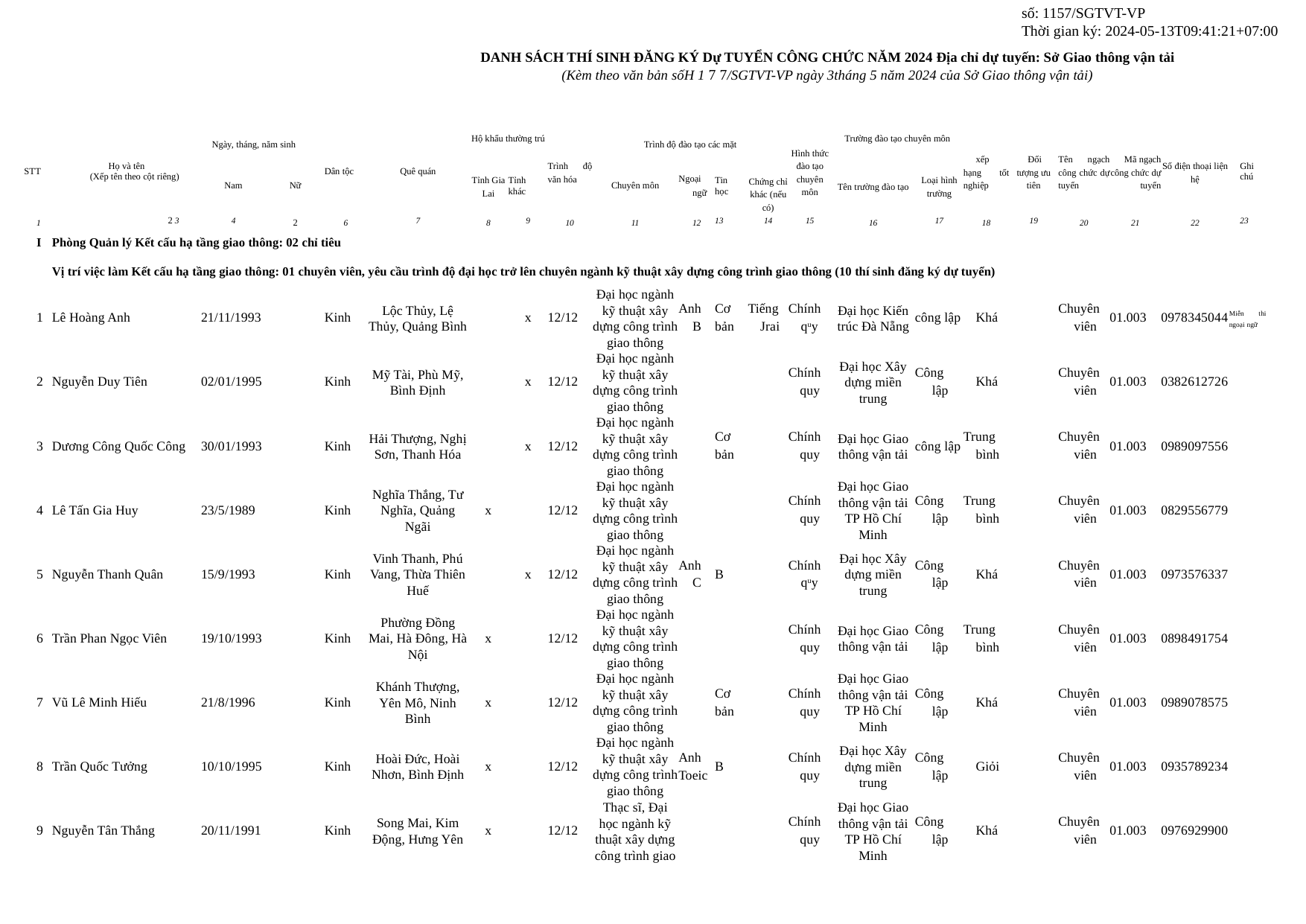

số: 1157/SGTVT-VP
Thời gian ký: 2024-05-13T09:41:21+07:00
DANH SÁCH THÍ SINH ĐĂNG KÝ Dự TUYỂN CÔNG CHỨC NĂM 2024 Địa chỉ dự tuyến: Sở Giao thông vận tải
(Kèm theo văn bản sốH 1 7 7/SGTVT-VP ngày 3tháng 5 năm 2024 của Sở Giao thông vận tải)
| STT | Họ và tên (Xếp tên theo cột riêng) | Ngày, tháng, năm sinh |  | Dân tộc | Quê quán | Hộ khẩu thường trú |  | Trình độ văn hóa | Trình độ đào tạo các mặt |  |  |  | Hình thức đào tạo chuyên môn | Trường đào tạo chuyên môn |  | xếp hạng tốt nghiệp | Đối tượng ưu tiên | Tên ngạch công chức dự tuyển | Mã ngạch công chức dự tuyển | Số điện thoại liện hệ | Ghi chú |
| --- | --- | --- | --- | --- | --- | --- | --- | --- | --- | --- | --- | --- | --- | --- | --- | --- | --- | --- | --- | --- | --- |
|  |  | Nam | Nữ |  |  | Tỉnh Gia Lai | Tỉnh khác |  | Chuyên môn | Ngoại ngữ | Tin học | Chứng chỉ khác (nếu có) |  | Tên trường đào tạo | Loại hình trường |  |  |  |  |  |  |
| 1 | 2 3 | 4 | 2 | 6 | 7 | 8 | 9 | 10 | 11 | 12 | 13 | 14 | 15 | 16 | 17 | 18 | 19 | 20 | 21 | 22 | 23 |
| I | Phòng Quản lý Kết cấu hạ tầng giao thông: 02 chỉ tiêu |  |  |  |  |  |  |  |  |  |  |  |  |  |  |  |  |  |  |  |  |
|  | Vị trí việc làm Kết cấu hạ tầng giao thông: 01 chuyên viên, yêu cầu trình độ đại học trở lên chuyên ngành kỹ thuật xây dựng công trình giao thông (10 thí sinh đăng ký dự tuyển) |  |  |  |  |  |  |  |  |  |  |  |  |  |  |  |  |  |  |  |  |
| 1 | Lê Hoàng Anh | 21/11/1993 |  | Kinh | Lộc Thủy, Lệ Thủy, Quảng Bình |  | x | 12/12 | Đại học ngành kỹ thuật xây dựng công trình giao thông | Anh B | Cơ bản | Tiếng Jrai | Chính quy | Đại học Kiến trúc Đà Nẵng | công lập | Khá |  | Chuyên viên | 01.003 | 0978345044 | Miễn thi ngoại ngữ |
| 2 | Nguyễn Duy Tiên | 02/01/1995 |  | Kinh | Mỹ Tài, Phù Mỹ, Bình Định |  | x | 12/12 | Đại học ngành kỹ thuật xây dựng công trình giao thông |  |  |  | Chính quy | Đại học Xây dựng miền trung | Công lập | Khá |  | Chuyên viên | 01.003 | 0382612726 |  |
| 3 | Dương Công Quốc Công | 30/01/1993 |  | Kinh | Hải Thượng, Nghị Sơn, Thanh Hóa |  | x | 12/12 | Đại học ngành kỹ thuật xây dựng công trình giao thông |  | Cơ bản |  | Chính quy | Đại học Giao thông vận tải | công lập | Trung bình |  | Chuyên viên | 01.003 | 0989097556 |  |
| 4 | Lê Tấn Gia Huy | 23/5/1989 |  | Kinh | Nghĩa Thắng, Tư Nghĩa, Quảng Ngãi | x |  | 12/12 | Đại học ngành kỹ thuật xây dựng công trình giao thông |  |  |  | Chính quy | Đại học Giao thông vận tải TP Hồ Chí Minh | Công lập | Trung bình |  | Chuyên viên | 01.003 | 0829556779 |  |
| 5 | Nguyễn Thanh Quân | 15/9/1993 |  | Kinh | Vinh Thanh, Phú Vang, Thừa Thiên Huế |  | x | 12/12 | Đại học ngành kỹ thuật xây dựng công trình giao thông | Anh C | B |  | Chính quy | Đại học Xây dựng miền trung | Công lập | Khá |  | Chuyên viên | 01.003 | 0973576337 |  |
| 6 | Trần Phan Ngọc Viên | 19/10/1993 |  | Kinh | Phường Đồng Mai, Hà Đông, Hà Nội | x |  | 12/12 | Đại học ngành kỹ thuật xây dựng công trình giao thông |  |  |  | Chính quy | Đại học Giao thông vận tải | Công lập | Trung bình |  | Chuyên viên | 01.003 | 0898491754 |  |
| 7 | Vũ Lê Minh Hiếu | 21/8/1996 |  | Kinh | Khánh Thượng, Yên Mô, Ninh Bình | x |  | 12/12 | Đại học ngành kỹ thuật xây dựng công trình giao thông |  | Cơ bản |  | Chính quy | Đại học Giao thông vận tải TP Hồ Chí Minh | Công lập | Khá |  | Chuyên viên | 01.003 | 0989078575 |  |
| 8 | Trần Quốc Tưởng | 10/10/1995 |  | Kinh | Hoài Đức, Hoài Nhơn, Bình Định | x |  | 12/12 | Đại học ngành kỹ thuật xây dựng công trình giao thông | Anh Toeic | B |  | Chính quy | Đại học Xây dựng miền trung | Công lập | Giỏi |  | Chuyên viên | 01.003 | 0935789234 |  |
| 9 | Nguyễn Tân Thắng | 20/11/1991 |  | Kinh | Song Mai, Kim Động, Hưng Yên | x |  | 12/12 | Thạc sĩ, Đại học ngành kỹ thuật xây dựng công trình giao |  |  |  | Chính quy | Đại học Giao thông vận tải TP Hồ Chí Minh | Công lập | Khá |  | Chuyên viên | 01.003 | 0976929900 |  |